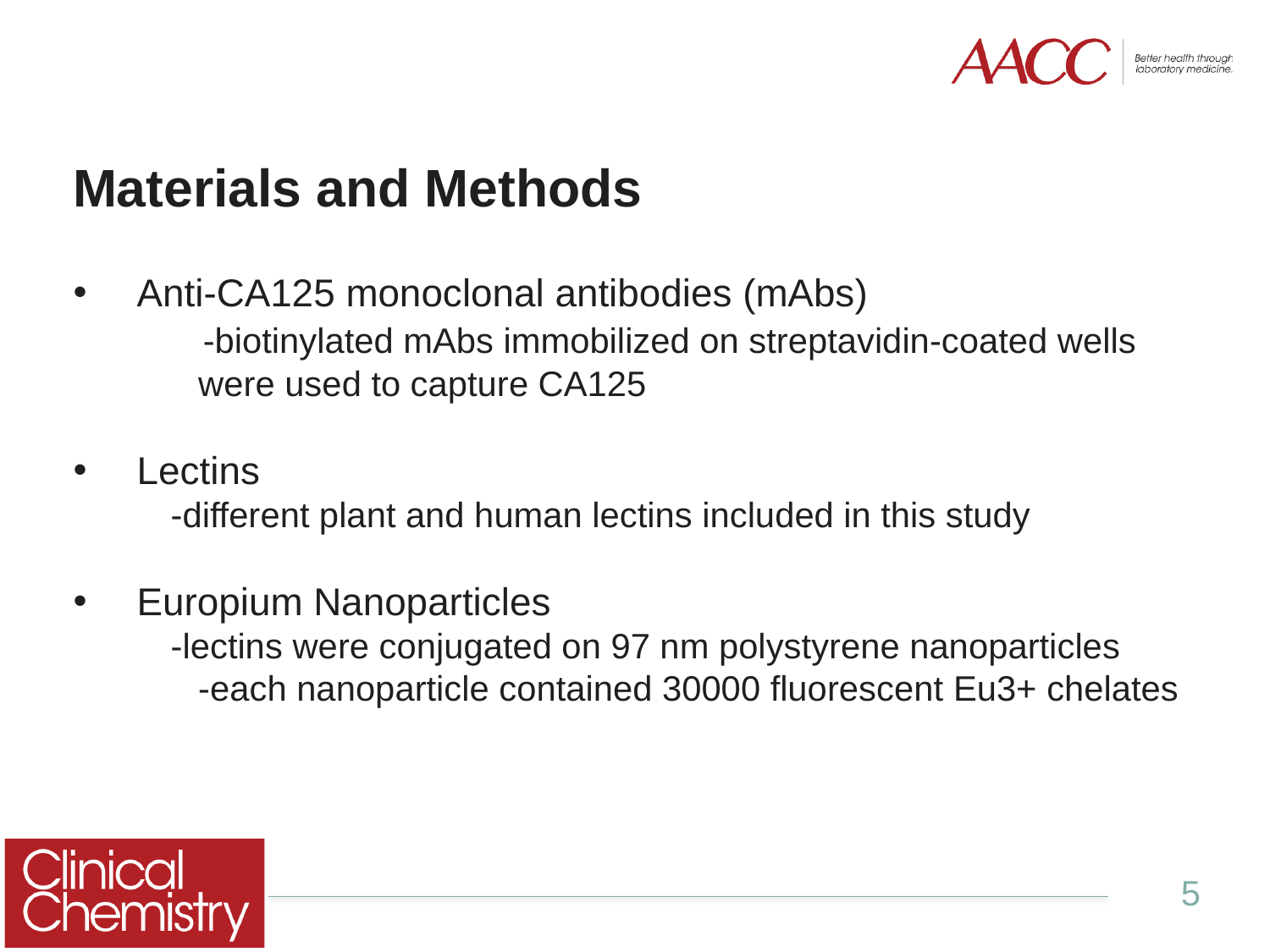

# Materials and Methods
Anti-CA125 monoclonal antibodies (mAbs)
            -biotinylated mAbs immobilized on streptavidin-coated wells were used to capture CA125

Lectins
          -different plant and human lectins included in this study

Europium Nanoparticles
          -lectins were conjugated on 97 nm polystyrene nanoparticles
	-each nanoparticle contained 30000 fluorescent Eu3+ chelates

5